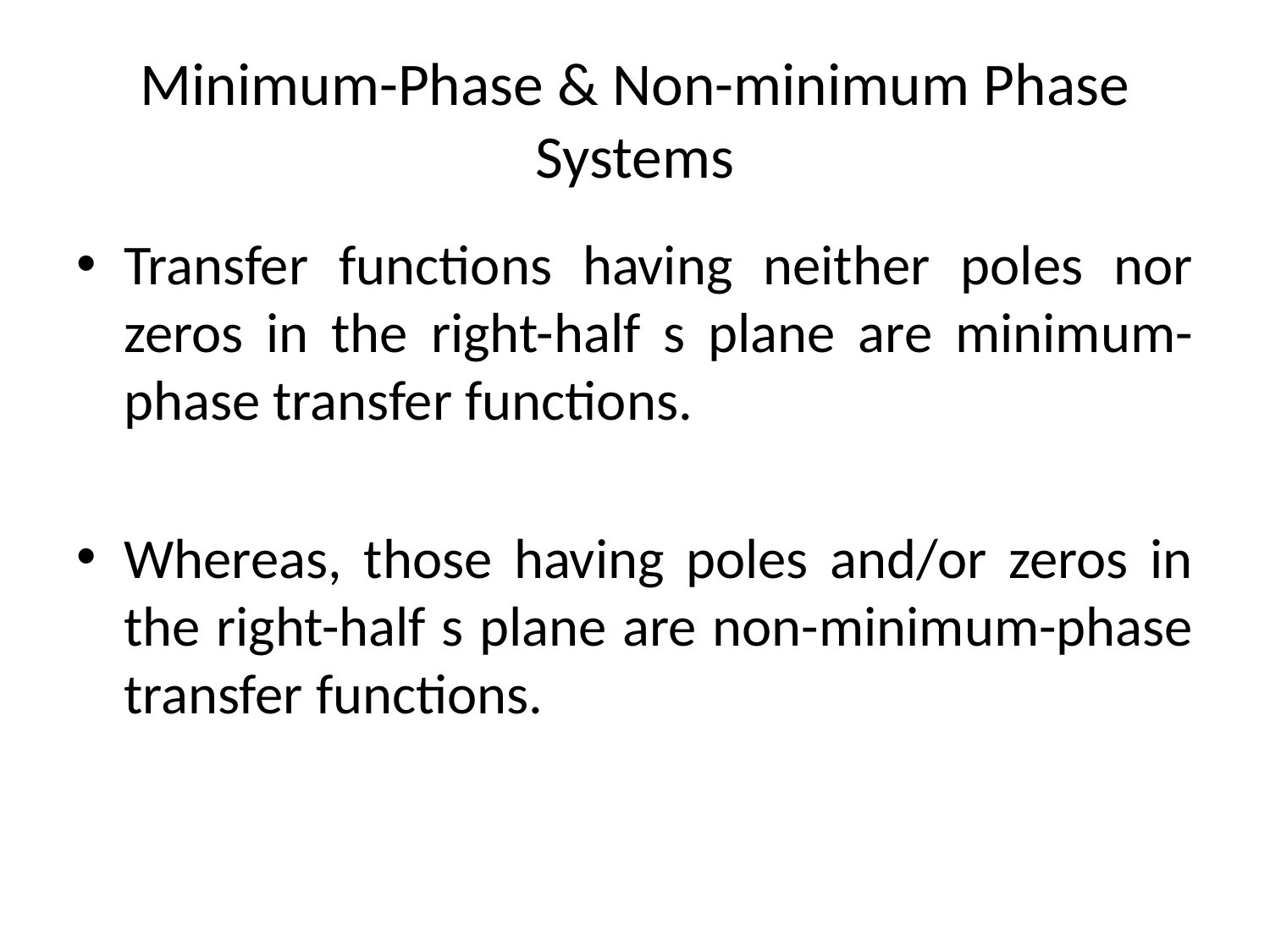

# Minimum-Phase & Non-minimum Phase Systems
Transfer functions having neither poles nor zeros in the right-half s plane are minimum-phase transfer functions.

Whereas, those having poles and/or zeros in the right-half s plane are non-minimum-phase transfer functions.